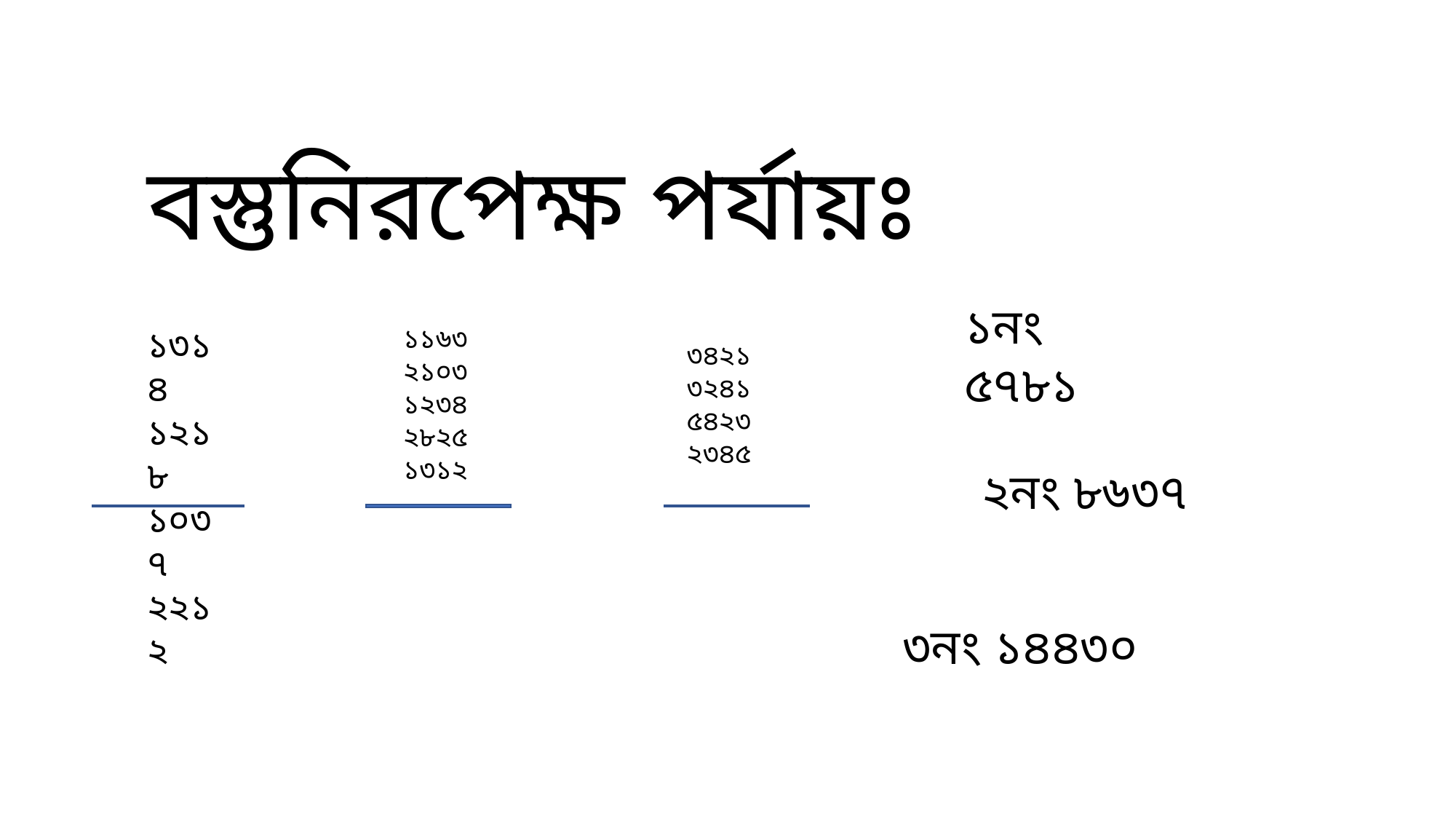

বস্তুনিরপেক্ষ পর্যায়ঃ
১নং  ৫৭৮১

১৩১৪
১২১৮
১০৩৭
২২১২
১১৬৩
২১০৩
১২৩৪
২৮২৫
১৩১২
৩৪২১
৩২৪১
৫৪২৩
২৩৪৫
২নং ৮৬৩৭

৩নং ১৪৪৩০